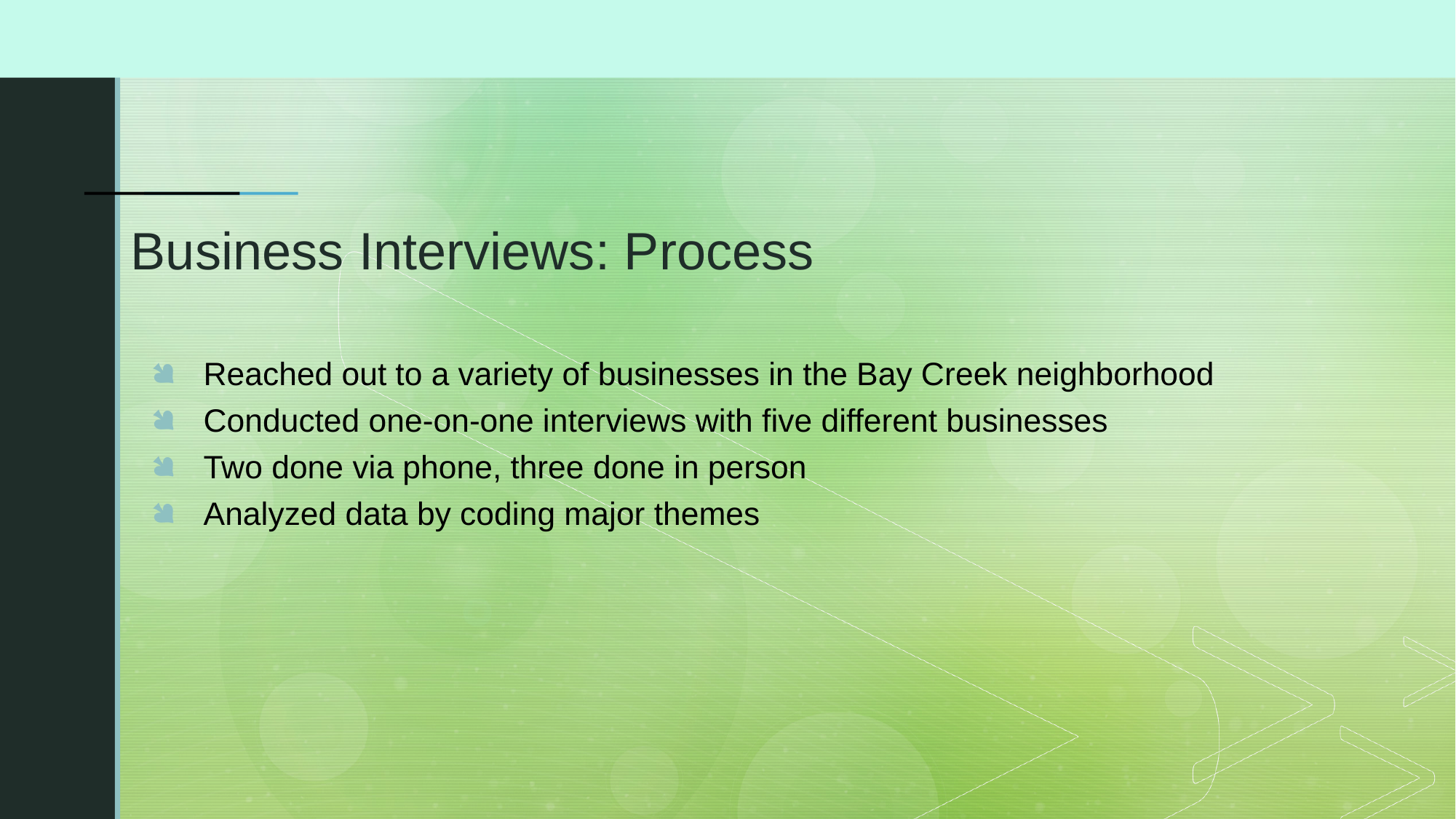

# Business Interviews: Process
Reached out to a variety of businesses in the Bay Creek neighborhood
Conducted one-on-one interviews with five different businesses
Two done via phone, three done in person
Analyzed data by coding major themes